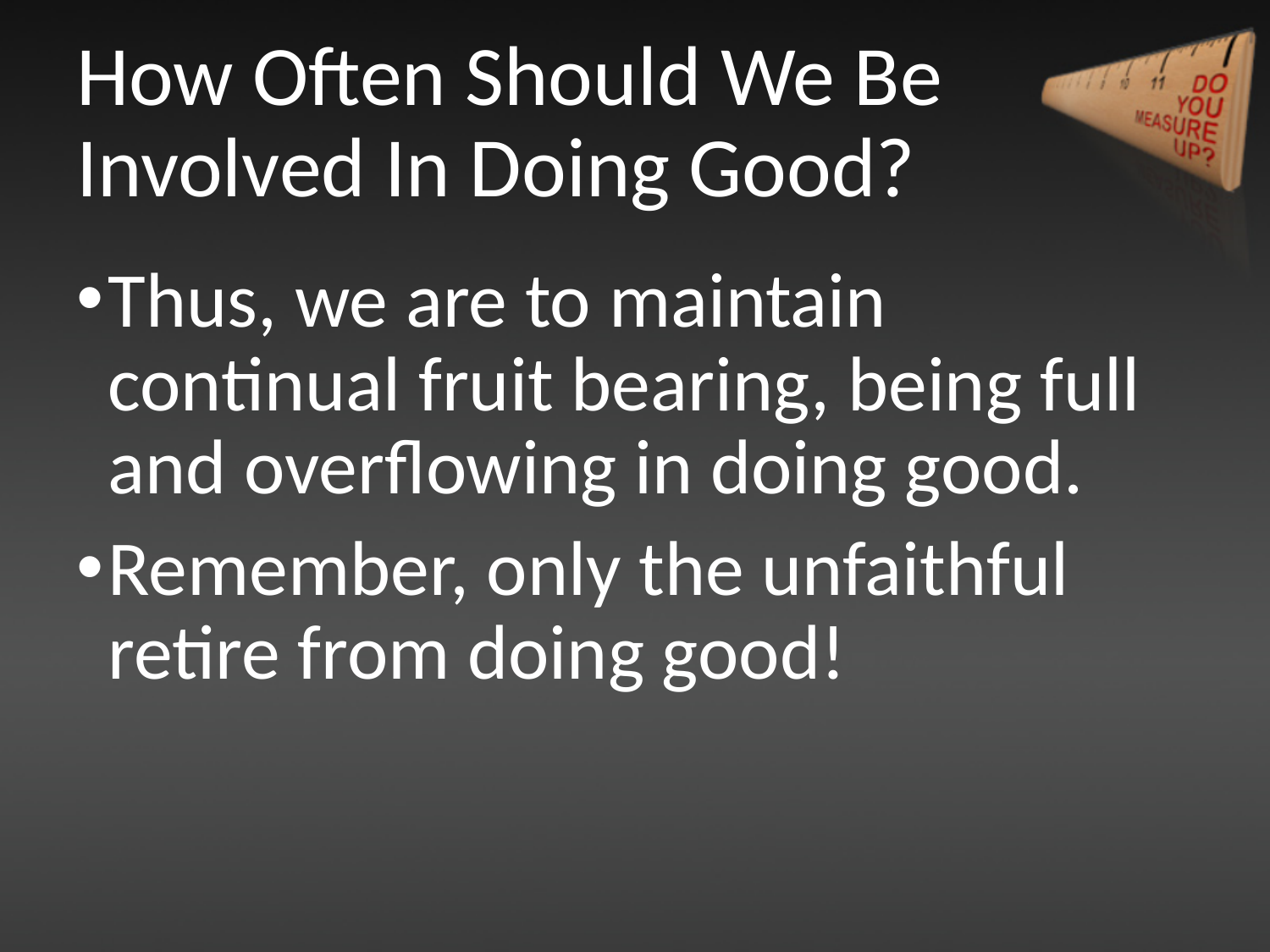

# How Often Should We Be Involved In Doing Good?
Thus, we are to maintain continual fruit bearing, being full and overflowing in doing good.
Remember, only the unfaithful retire from doing good!